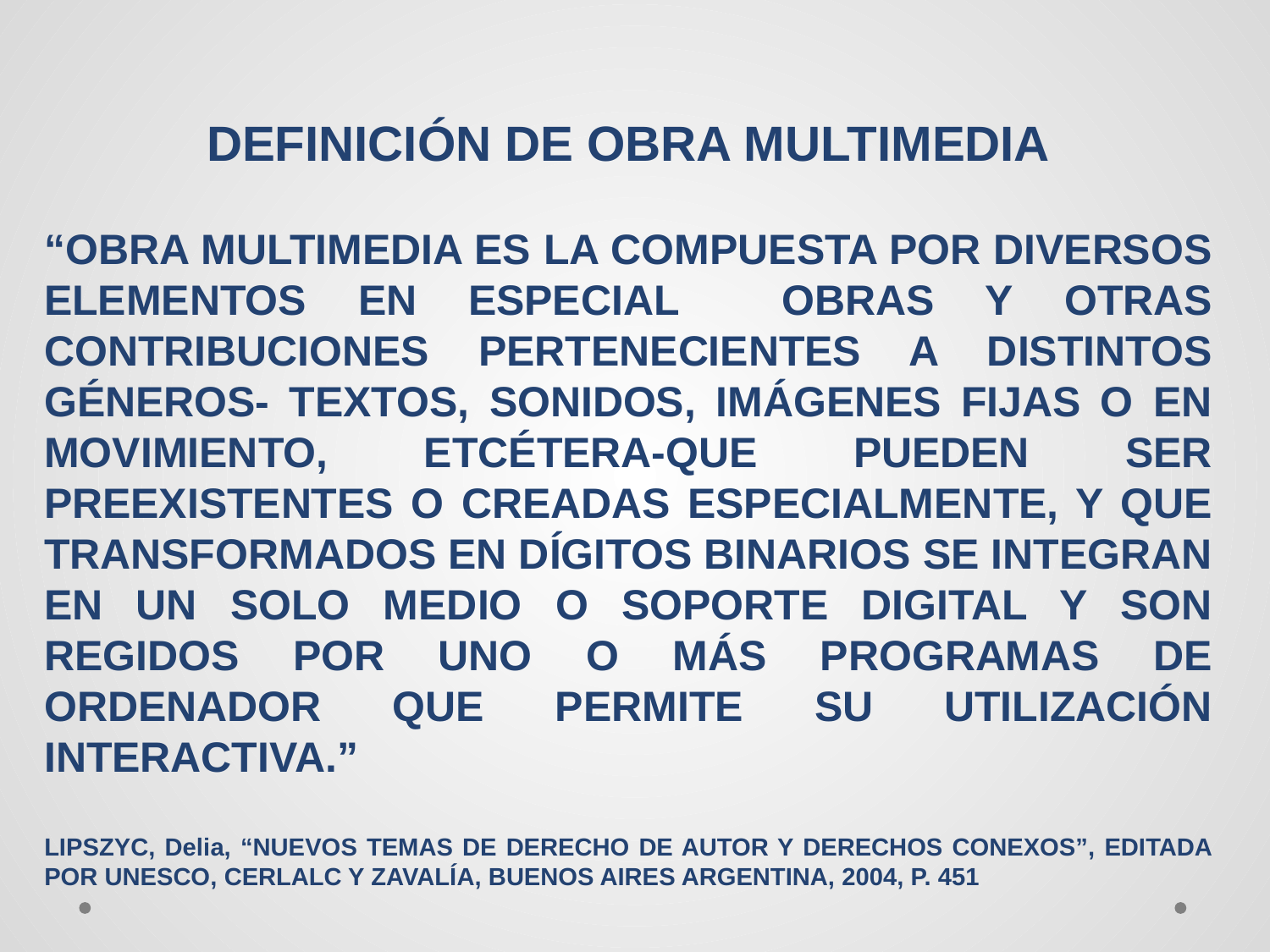

DEFINICIÓN DE OBRA MULTIMEDIA

“OBRA MULTIMEDIA ES LA COMPUESTA POR DIVERSOS ELEMENTOS EN ESPECIAL  OBRAS Y OTRAS CONTRIBUCIONES PERTENECIENTES A DISTINTOS GÉNEROS- TEXTOS, SONIDOS, IMÁGENES FIJAS O EN MOVIMIENTO, ETCÉTERA-QUE PUEDEN SER PREEXISTENTES O CREADAS ESPECIALMENTE, Y QUE TRANSFORMADOS EN DÍGITOS BINARIOS SE INTEGRAN EN UN SOLO MEDIO O SOPORTE DIGITAL Y SON REGIDOS POR UNO O MÁS PROGRAMAS DE ORDENADOR QUE PERMITE SU UTILIZACIÓN INTERACTIVA.”

LIPSZYC, Delia, “NUEVOS TEMAS DE DERECHO DE AUTOR Y DERECHOS CONEXOS”, EDITADA POR UNESCO, CERLALC Y ZAVALÍA, BUENOS AIRES ARGENTINA, 2004, P. 451